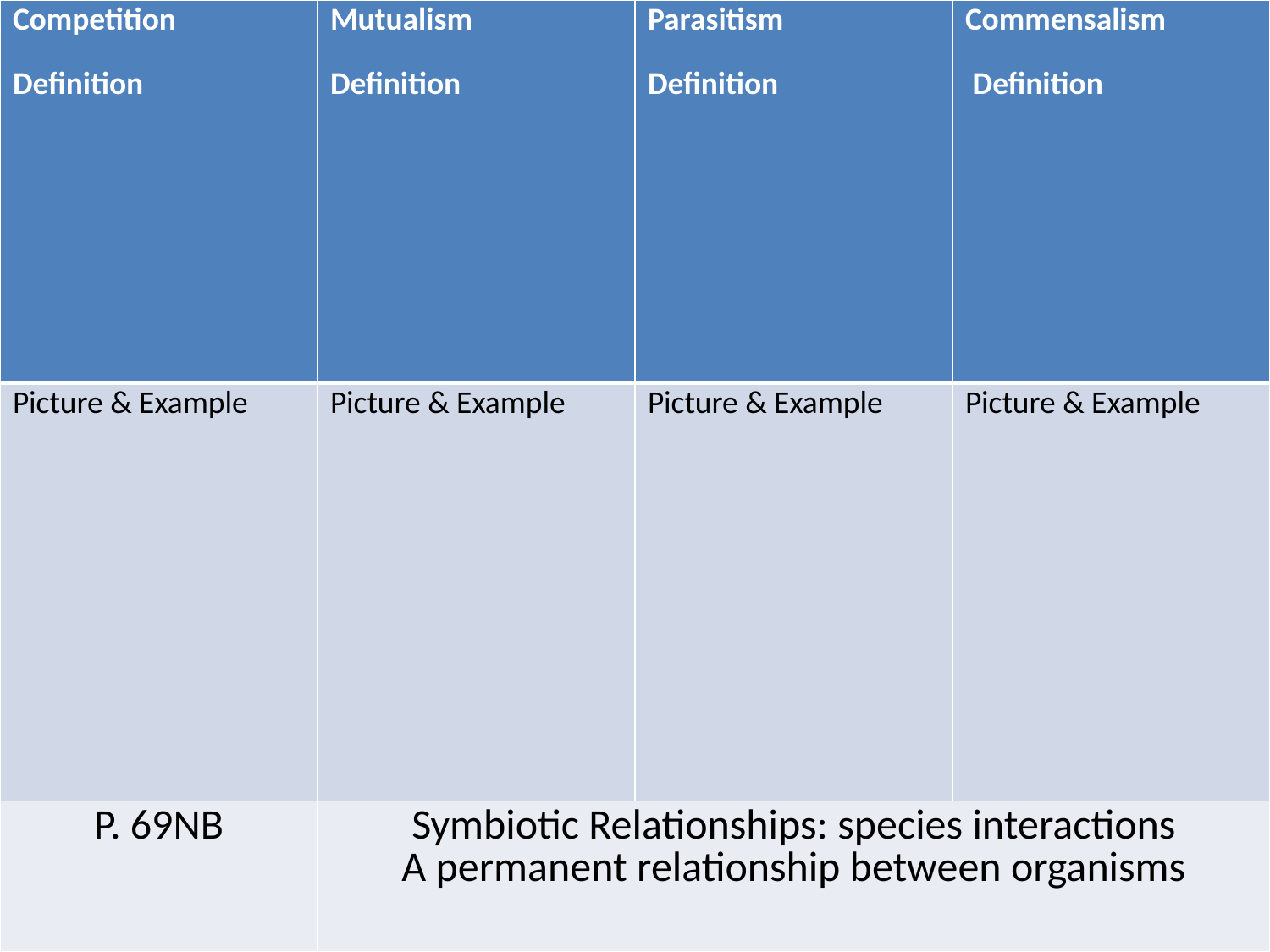

| Competition Definition | Mutualism Definition | Parasitism Definition | Commensalism Definition |
| --- | --- | --- | --- |
| Picture & Example | Picture & Example | Picture & Example | Picture & Example |
| P. 69NB | Symbiotic Relationships: species interactions A permanent relationship between organisms |  |  |